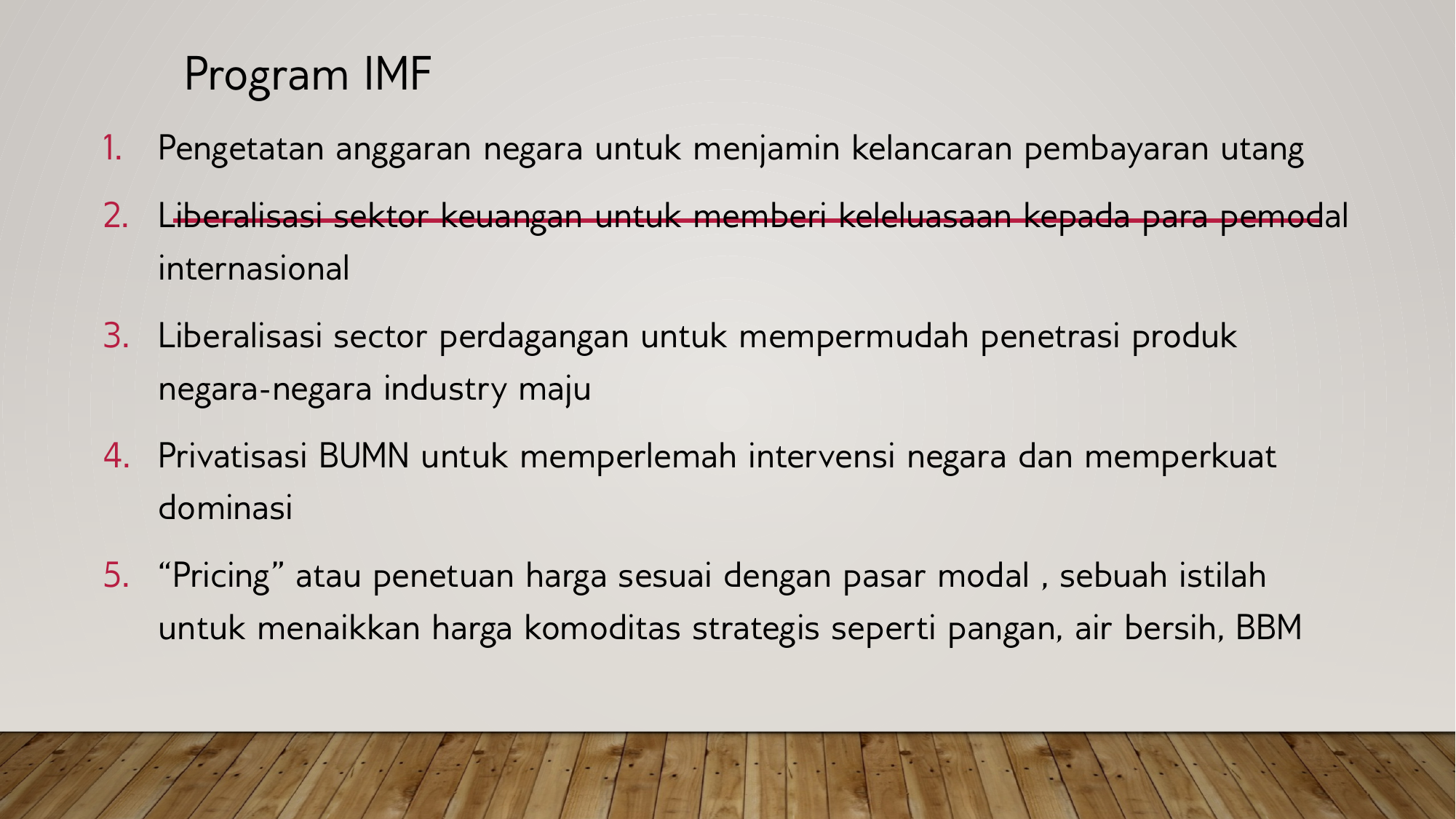

# Program IMF
Pengetatan anggaran negara untuk menjamin kelancaran pembayaran utang
Liberalisasi sektor keuangan untuk memberi keleluasaan kepada para pemodal internasional
Liberalisasi sector perdagangan untuk mempermudah penetrasi produk negara-negara industry maju
Privatisasi BUMN untuk memperlemah intervensi negara dan memperkuat dominasi
“Pricing” atau penetuan harga sesuai dengan pasar modal , sebuah istilah untuk menaikkan harga komoditas strategis seperti pangan, air bersih, BBM